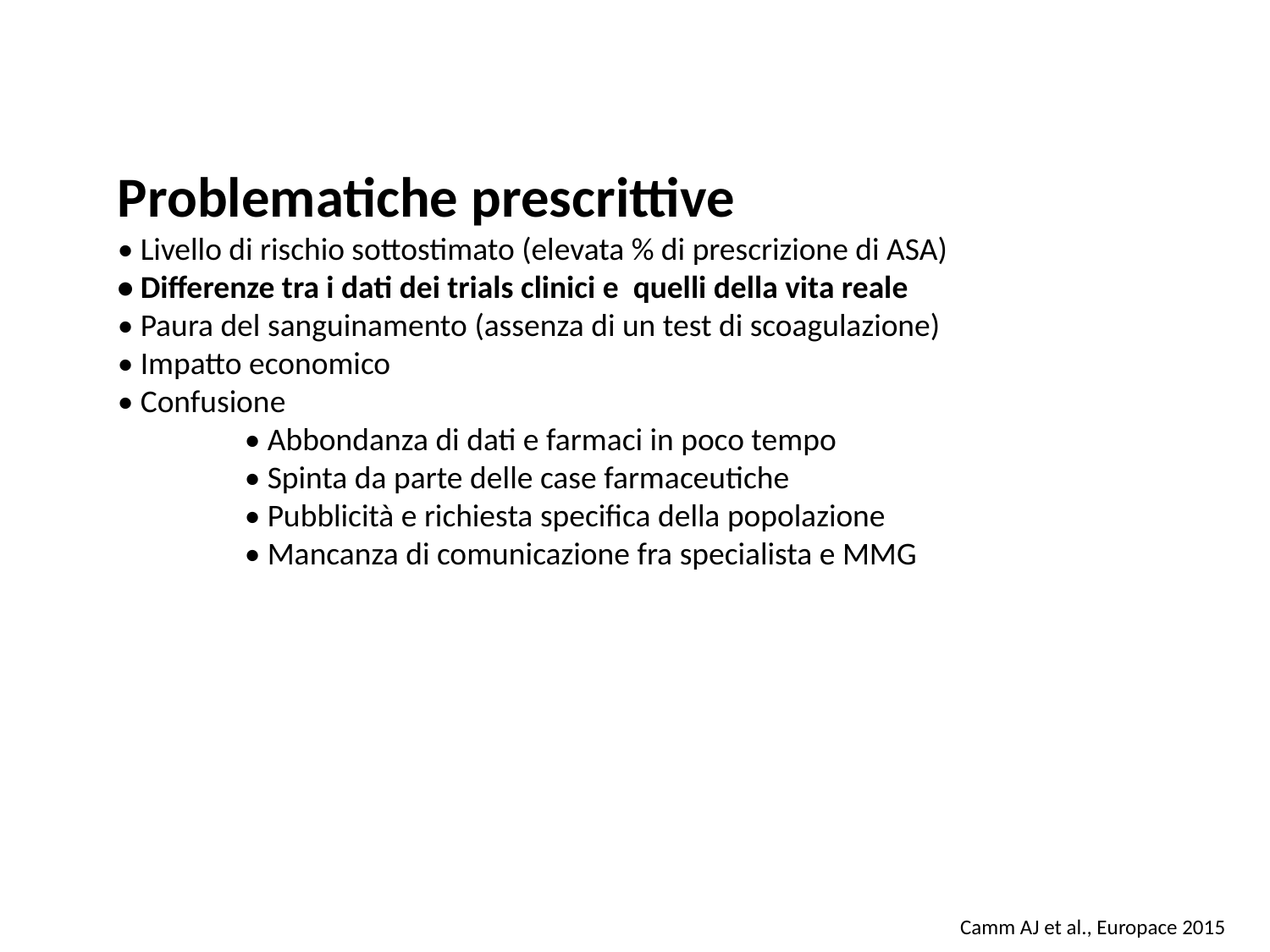

Problematiche prescrittive
• Livello di rischio sottostimato (elevata % di prescrizione di ASA)
• Differenze tra i dati dei trials clinici e  quelli della vita reale
• Paura del sanguinamento (assenza di un test di scoagulazione)
• Impatto economico
• Confusione
	• Abbondanza di dati e farmaci in poco tempo
	• Spinta da parte delle case farmaceutiche
	• Pubblicità e richiesta specifica della popolazione
	• Mancanza di comunicazione fra specialista e MMG
Camm AJ et al., Europace 2015